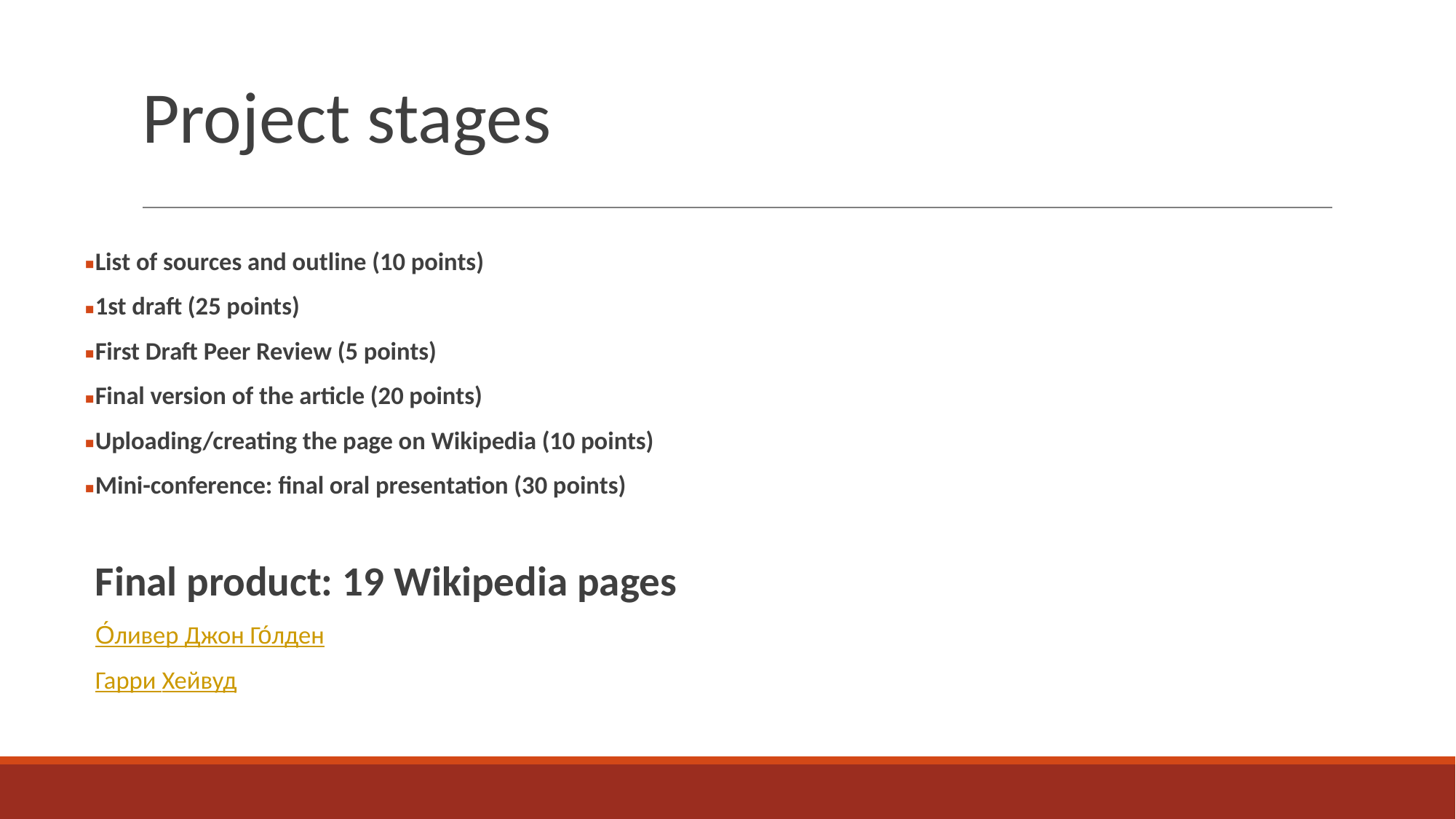

# Project stages
List of sources and outline (10 points)
1st draft (25 points)
First Draft Peer Review (5 points)
Final version of the article (20 points)
Uploading/creating the page on Wikipedia (10 points)
Mini-conference: final oral presentation (30 points)

Final product: 19 Wikipedia pages
О́ливер Джон Го́лден
Гарри Хейвуд